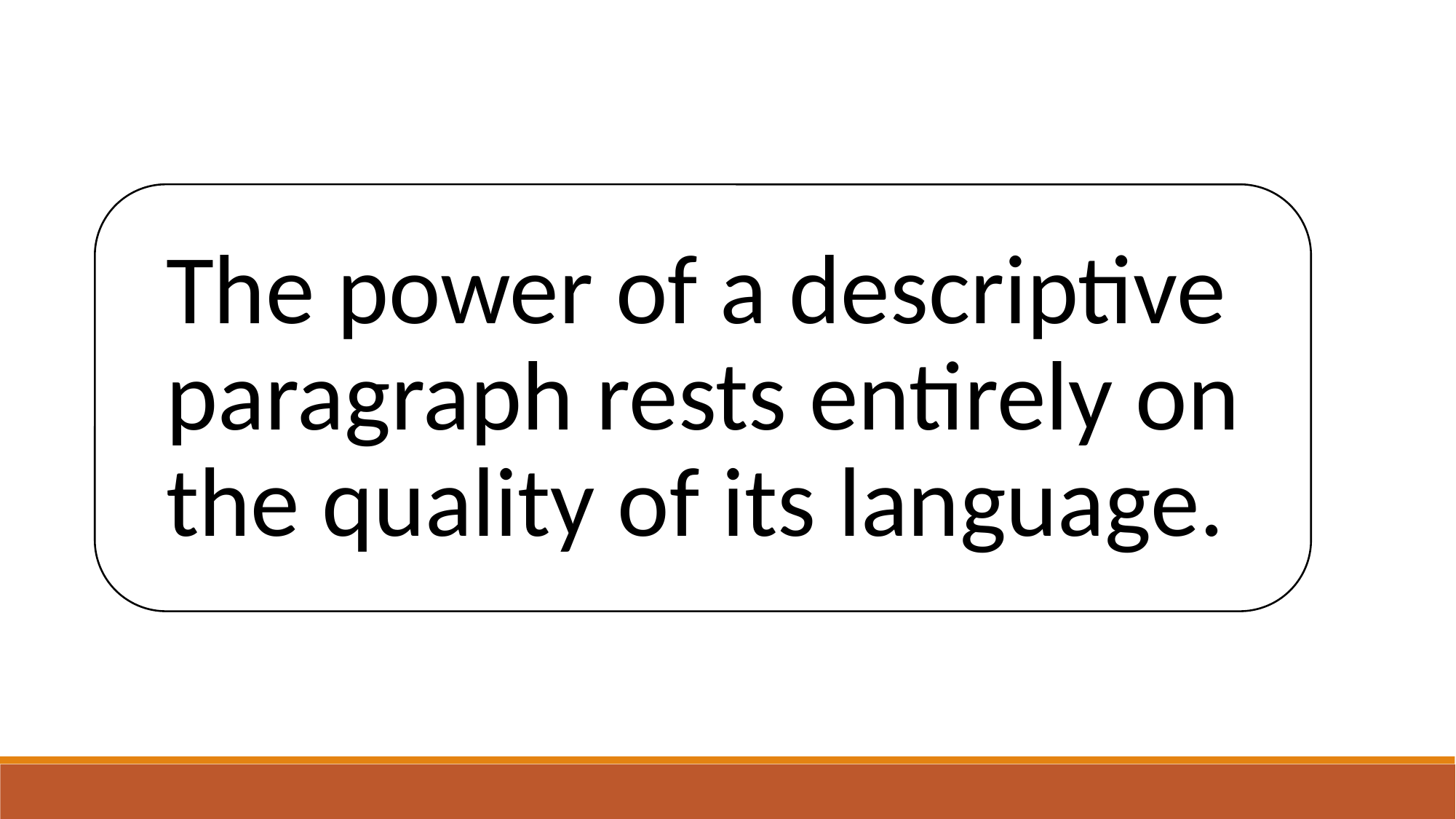

The power of a descriptive paragraph rests entirely on the quality of its language.